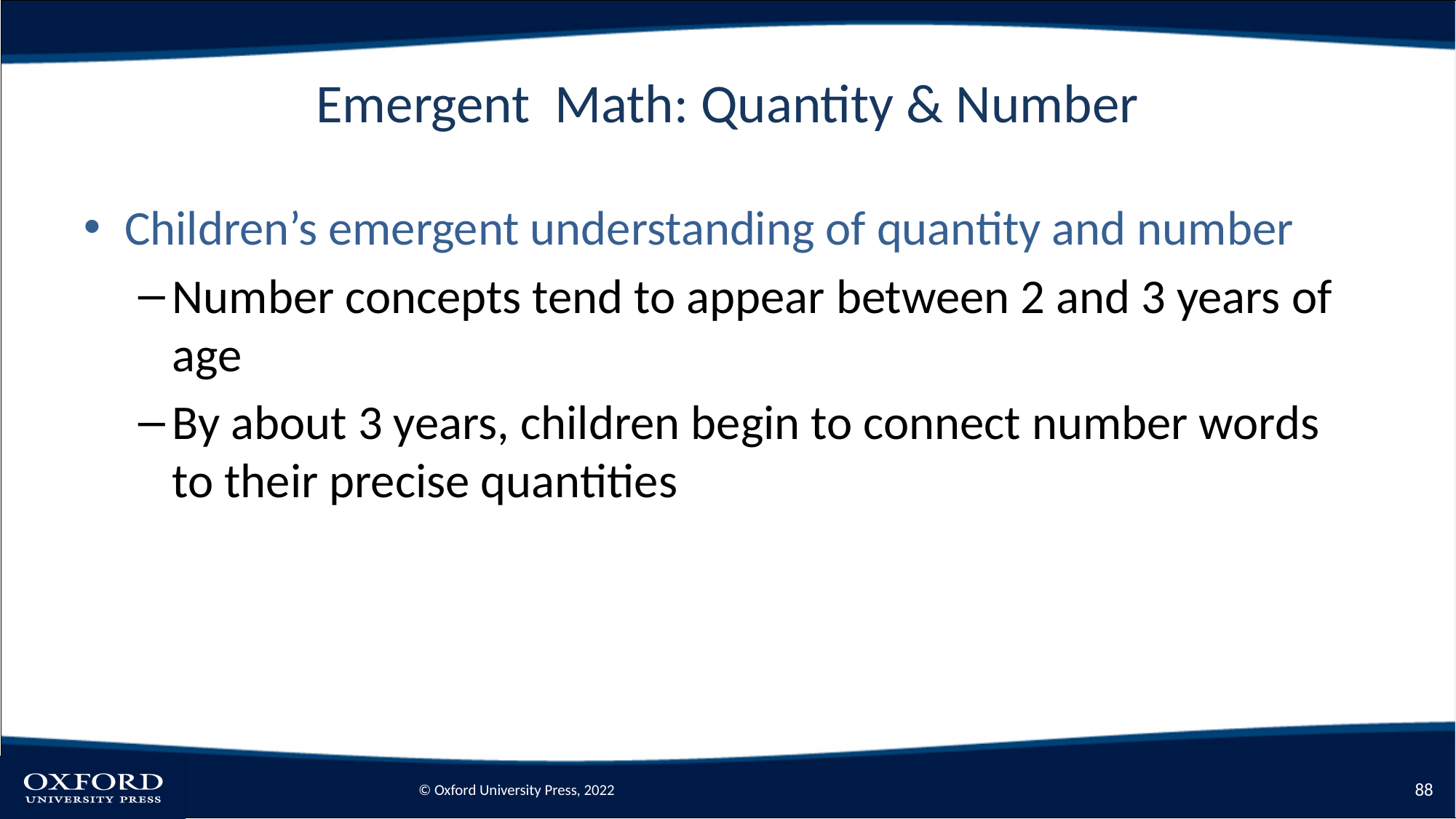

# Emergent  Math: Quantity & Number
Children’s emergent understanding of quantity and number
Number concepts tend to appear between 2 and 3 years of age
By about 3 years, children begin to connect number words to their precise quantities